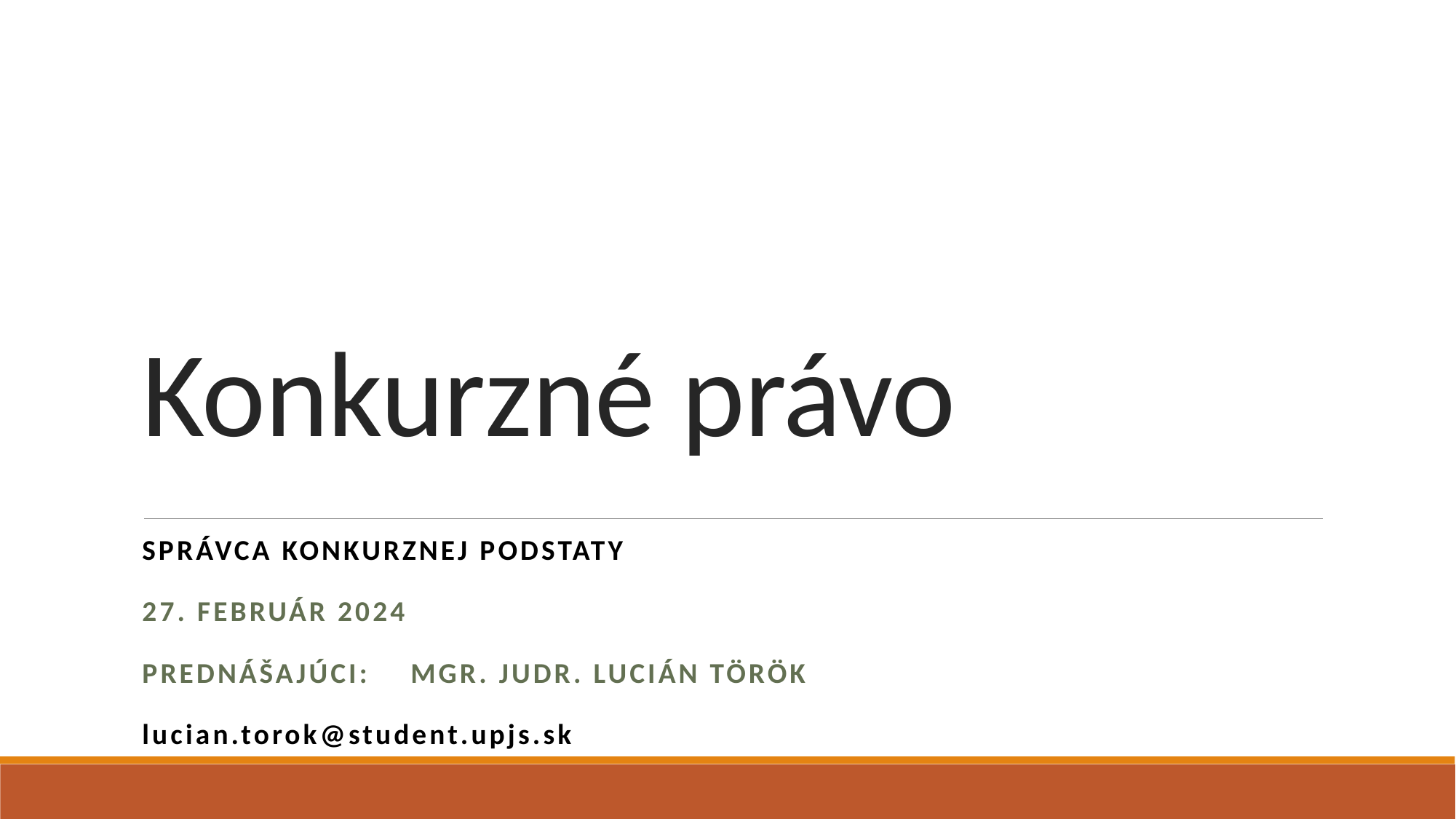

# Konkurzné právo
Správca konkurznej podstaty
27. február 2024
Prednášajúci:	Mgr. JUDr. Lucián Török
lucian.torok@student.upjs.sk